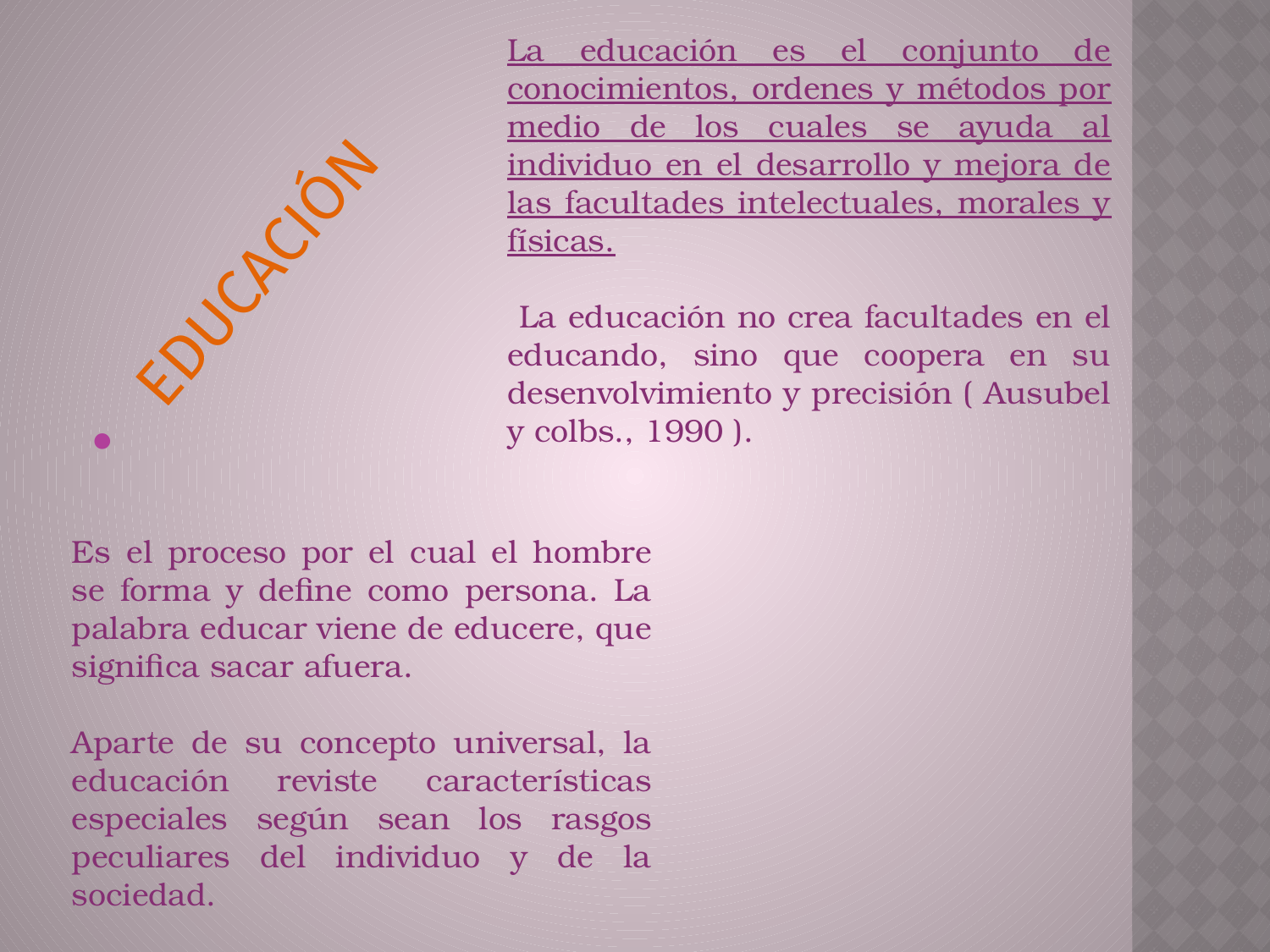

La educación es el conjunto de conocimientos, ordenes y métodos por medio de los cuales se ayuda al individuo en el desarrollo y mejora de las facultades intelectuales, morales y físicas.

 La educación no crea facultades en el educando, sino que coopera en su desenvolvimiento y precisión ( Ausubel y colbs., 1990 ).

  EDUCACIÓN

Es el proceso por el cual el hombre se forma y define como persona. La palabra educar viene de educere, que significa sacar afuera.

Aparte de su concepto universal, la educación reviste características especiales según sean los rasgos peculiares del individuo y de la sociedad.